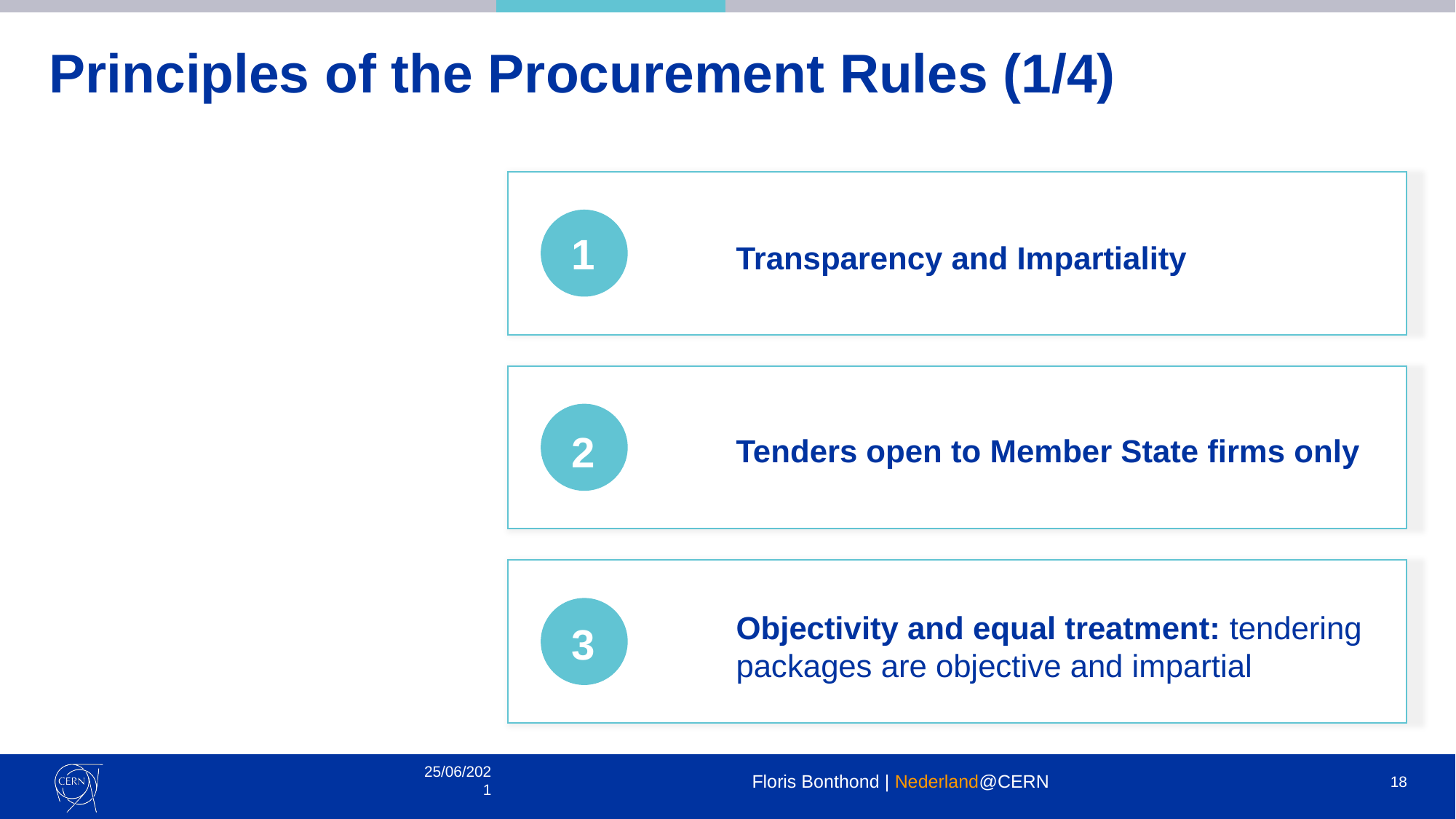

# Principles of the Procurement Rules (1/4)

1
Transparency and Impartiality

2
Tenders open to Member State firms only

Objectivity and equal treatment: tendering packages are objective and impartial
3
25/06/2021
Floris Bonthond | Nederland@CERN
18